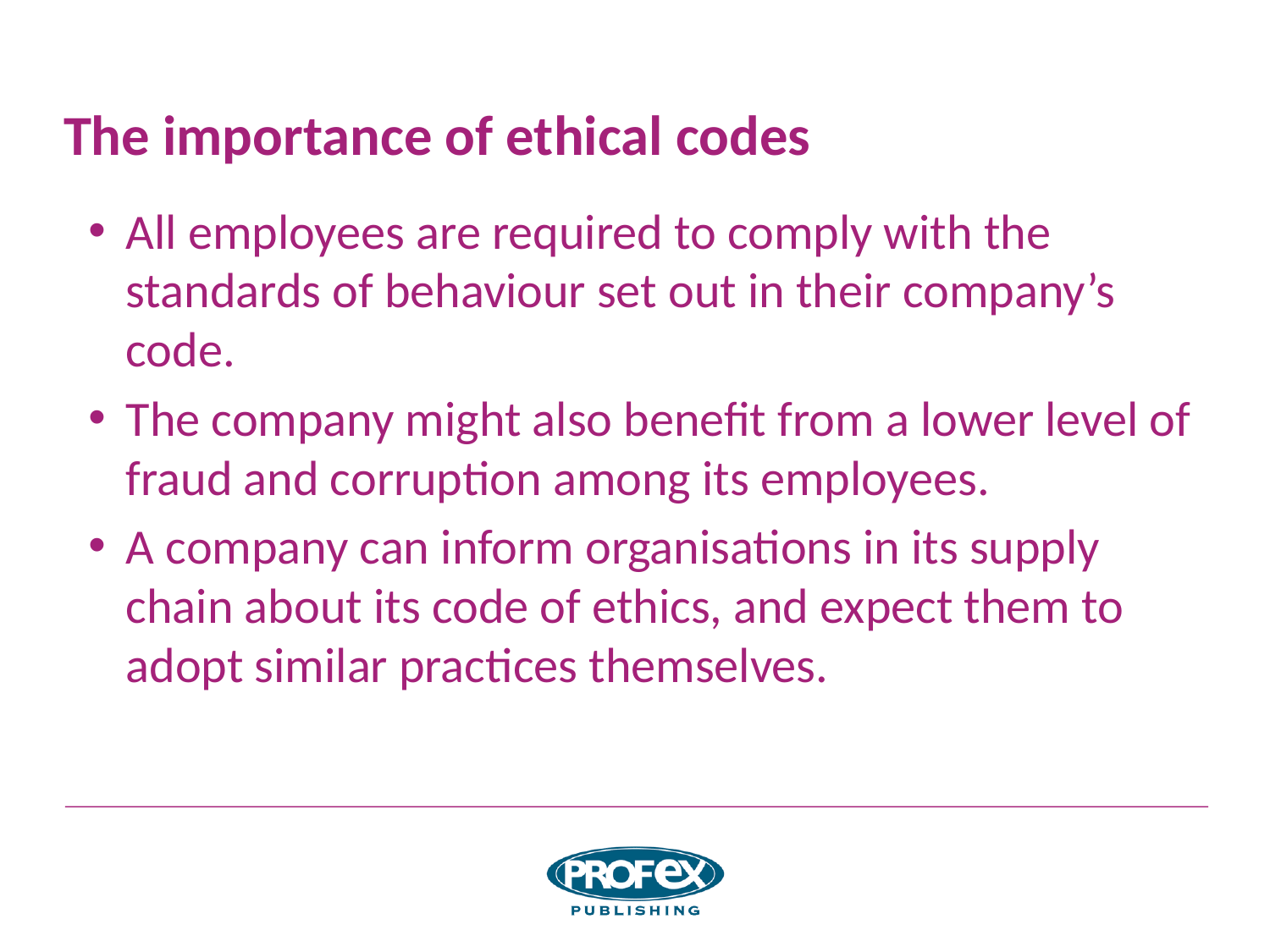

# The importance of ethical codes
All employees are required to comply with the standards of behaviour set out in their company’s code.
The company might also benefit from a lower level of fraud and corruption among its employees.
A company can inform organisations in its supply chain about its code of ethics, and expect them to adopt similar practices themselves.